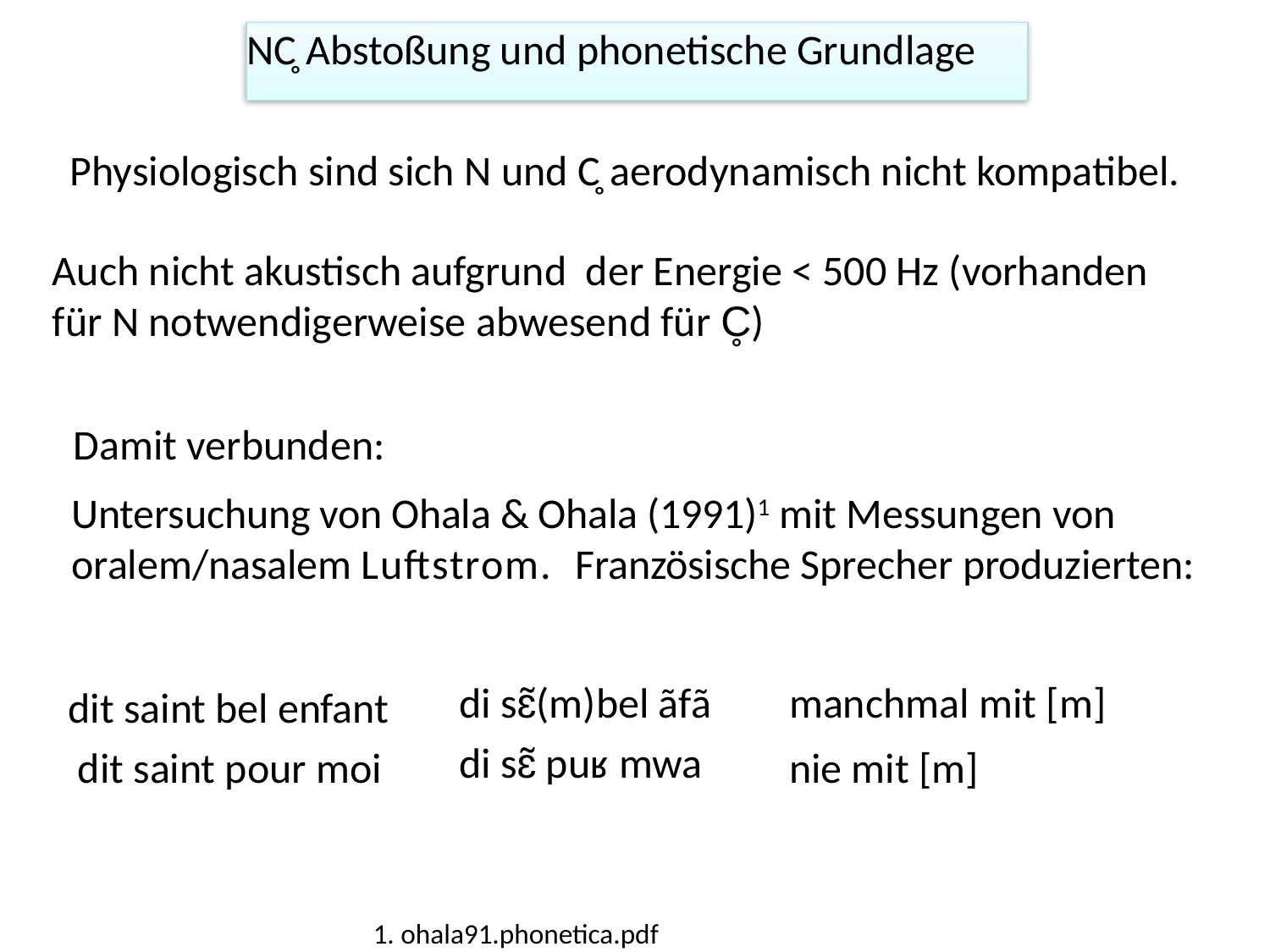

NC̥ Abstoßung und phonetische Grundlage
Physiologisch sind sich N und C̥ aerodynamisch nicht kompatibel.
Auch nicht akustisch aufgrund  der Energie < 500 Hz (vorhanden für N notwendigerweise abwesend für C̥)
Damit verbunden:
Untersuchung von Ohala & Ohala (1991)1 mit Messungen von oralem/nasalem Luftstrom.  Französische Sprecher produzierten:
dit saint bel enfant  dit saint pour moi
di sɛ̃(m)bel ãfã
manchmal mit [m]
di sɛ̃ puʁ mwa
nie mit [m]
1. ohala91.phonetica.pdf